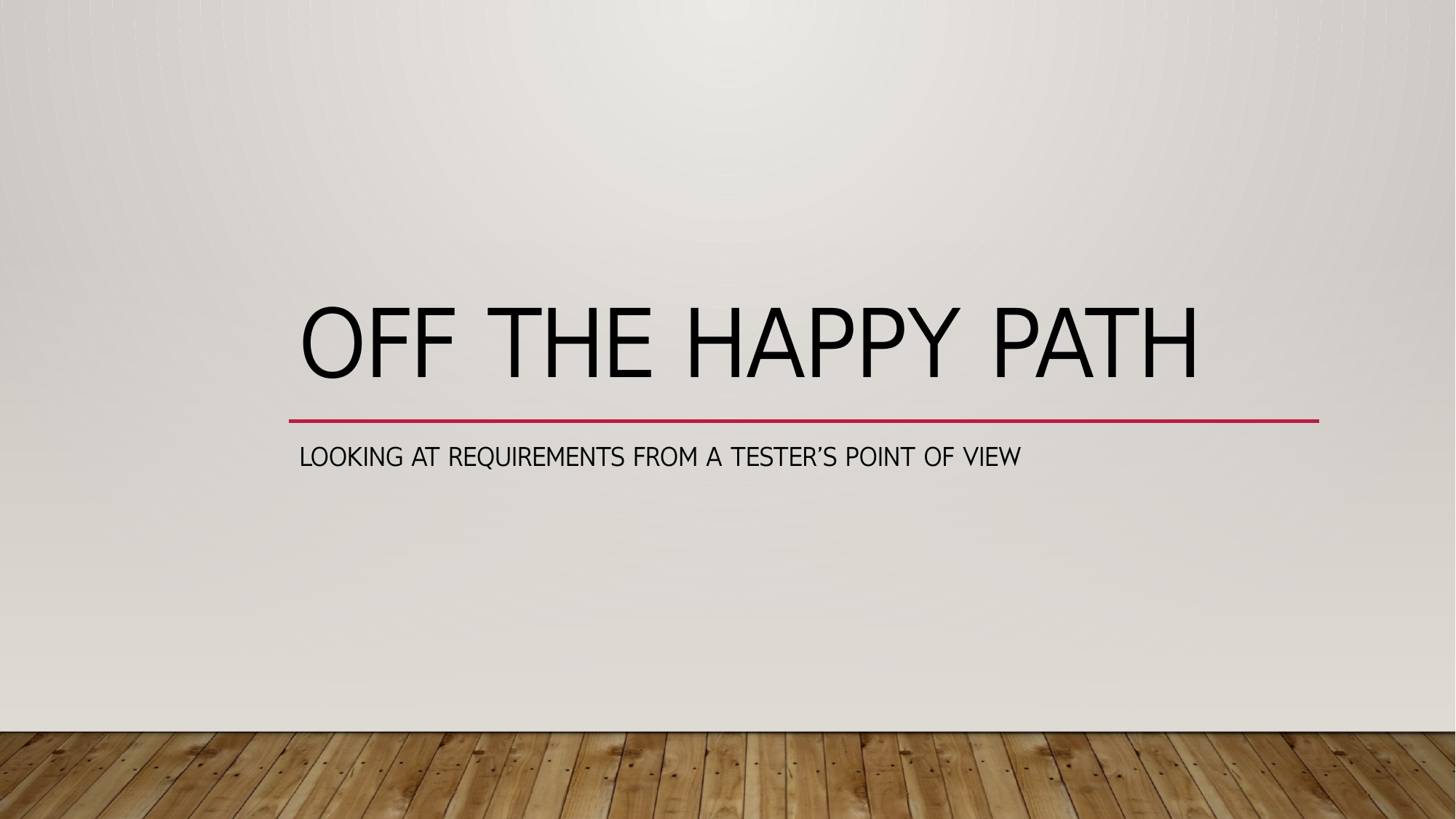

# Off the Happy Path
Looking at requirements from a tester’s point of view